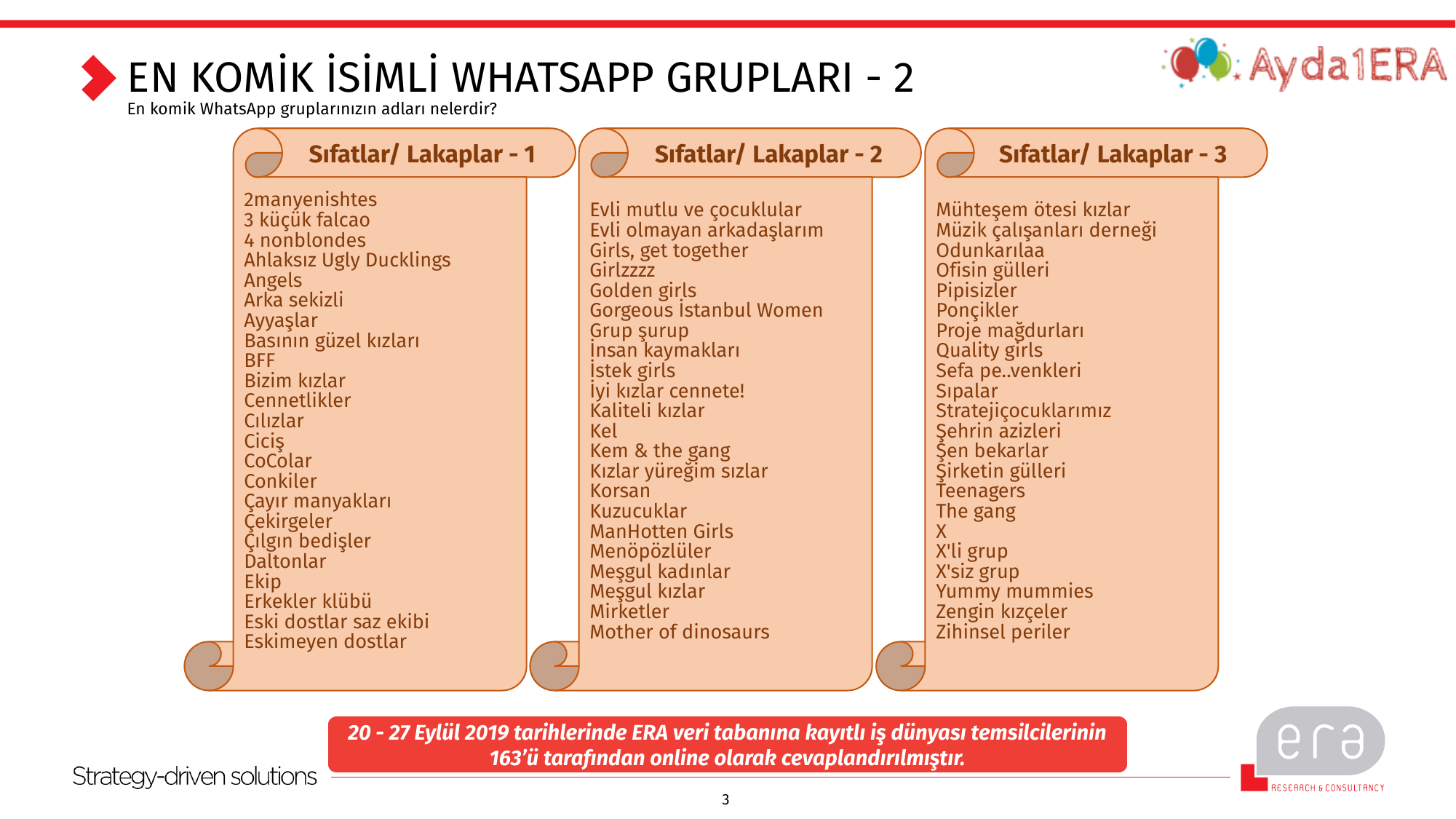

# EN KOMİK İSİMLİ WHATSAPP GRUPLARI - 2
En komik WhatsApp gruplarınızın adları nelerdir?
2manyenishtes
3 küçük falcao
4 nonblondes
Ahlaksız Ugly Ducklings
Angels
Arka sekizli
Ayyaşlar
Basının güzel kızları
BFF
Bizim kızlar
Cennetlikler
Cılızlar
Ciciş
CoColar
Conkiler
Çayır manyakları
Çekirgeler
Çılgın bedişler
Daltonlar
Ekip
Erkekler klübü
Eski dostlar saz ekibi
Eskimeyen dostlar
Evli mutlu ve çocuklular
Evli olmayan arkadaşlarım
Girls, get together
Girlzzzz
Golden girls
Gorgeous İstanbul Women
Grup şurup
İnsan kaymakları
İstek girls
İyi kızlar cennete!
Kaliteli kızlar
Kel
Kem & the gang
Kızlar yüreğim sızlar
Korsan
Kuzucuklar
ManHotten Girls
Menöpözlüler
Meşgul kadınlar
Meşgul kızlar
Mirketler
Mother of dinosaurs
Mühteşem ötesi kızlar
Müzik çalışanları derneği
Odunkarılaa
Ofisin gülleri
Pipisizler
Ponçikler
Proje mağdurları
Quality girls
Sefa pe..venkleri
Sıpalar
Stratejiçocuklarımız
Şehrin azizleri
Şen bekarlar
Şirketin gülleri
Teenagers
The gang
X
X'li grup
X'siz grup
Yummy mummies
Zengin kızçeler
Zihinsel periler
Sıfatlar/ Lakaplar - 1
Sıfatlar/ Lakaplar - 2
Sıfatlar/ Lakaplar - 3
20 - 27 Eylül 2019 tarihlerinde ERA veri tabanına kayıtlı iş dünyası temsilcilerinin 163’ü tarafından online olarak cevaplandırılmıştır.